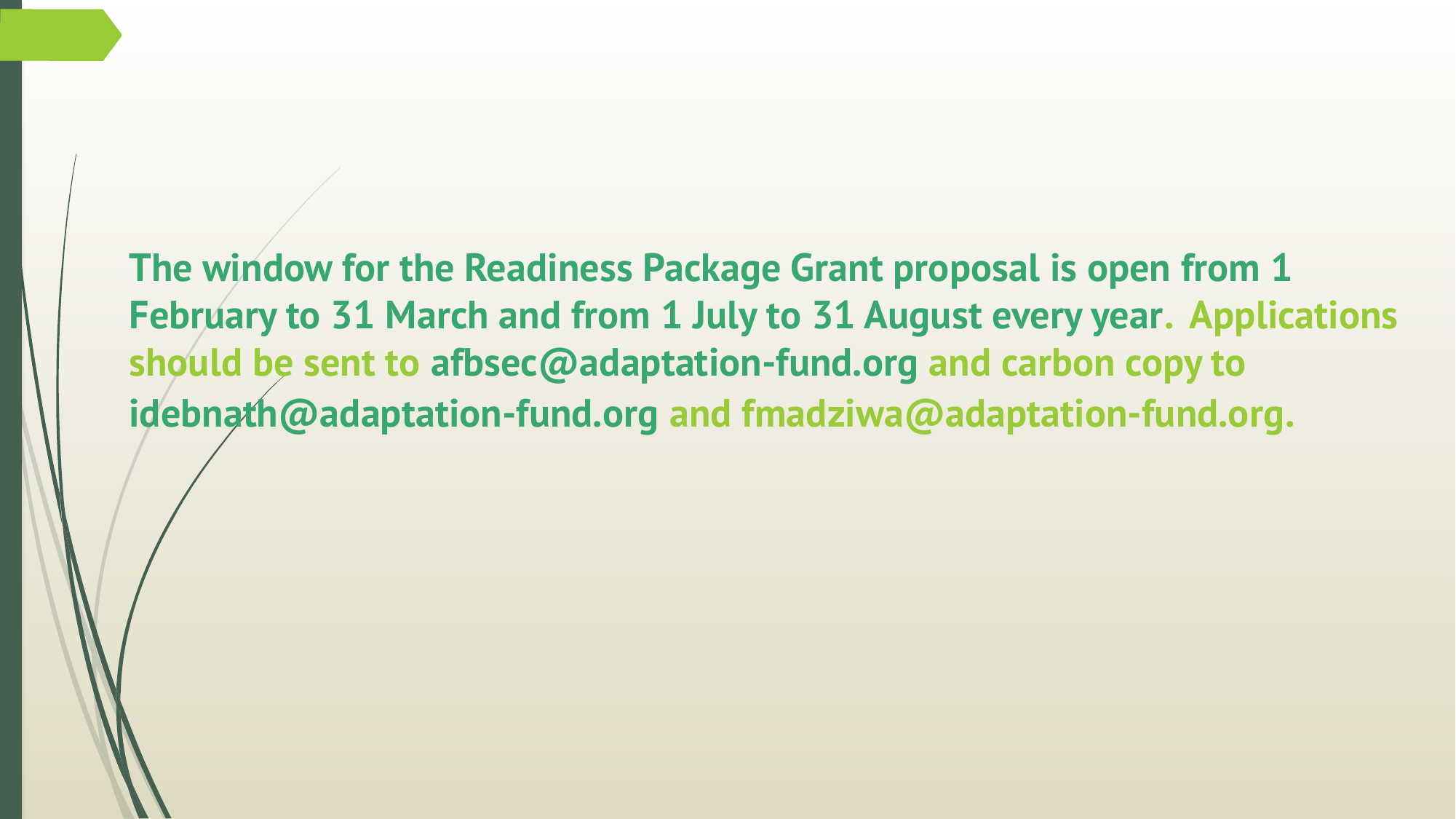

The window for the Readiness Package Grant proposal is open from 1 February to 31 March and from 1 July to 31 August every year.  Applications should be sent to afbsec@adaptation-fund.org and carbon copy to idebnath@adaptation-fund.org and fmadziwa@adaptation-fund.org.